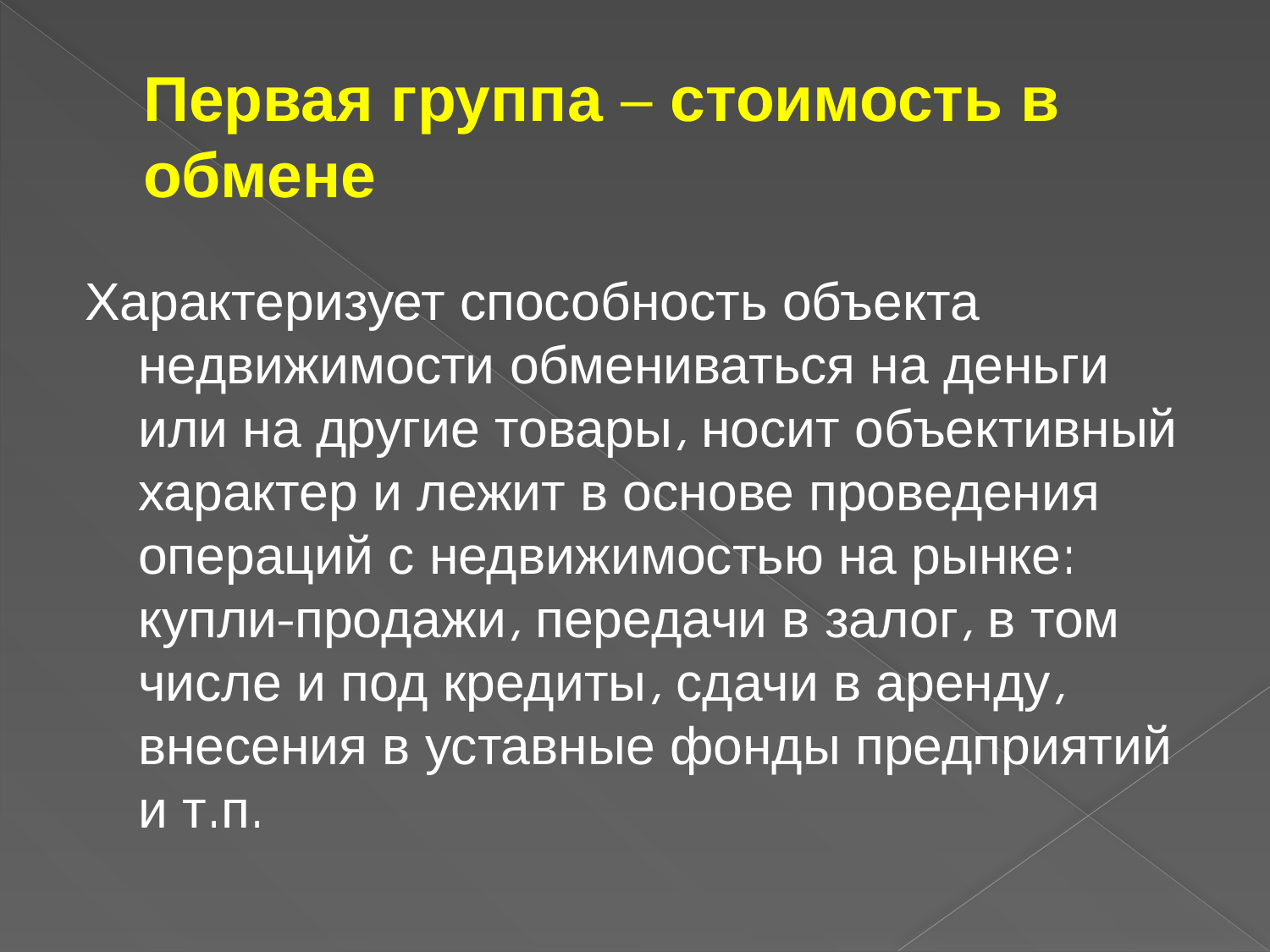

# Первая группа – стоимость в обмене
Характеризует способность объекта недвижимости обмениваться на деньги или на другие товары, носит объективный характер и лежит в основе проведения операций с недвижимостью на рынке: купли-продажи, передачи в залог, в том числе и под кредиты, сдачи в аренду, внесения в уставные фонды предприятий и т.п.